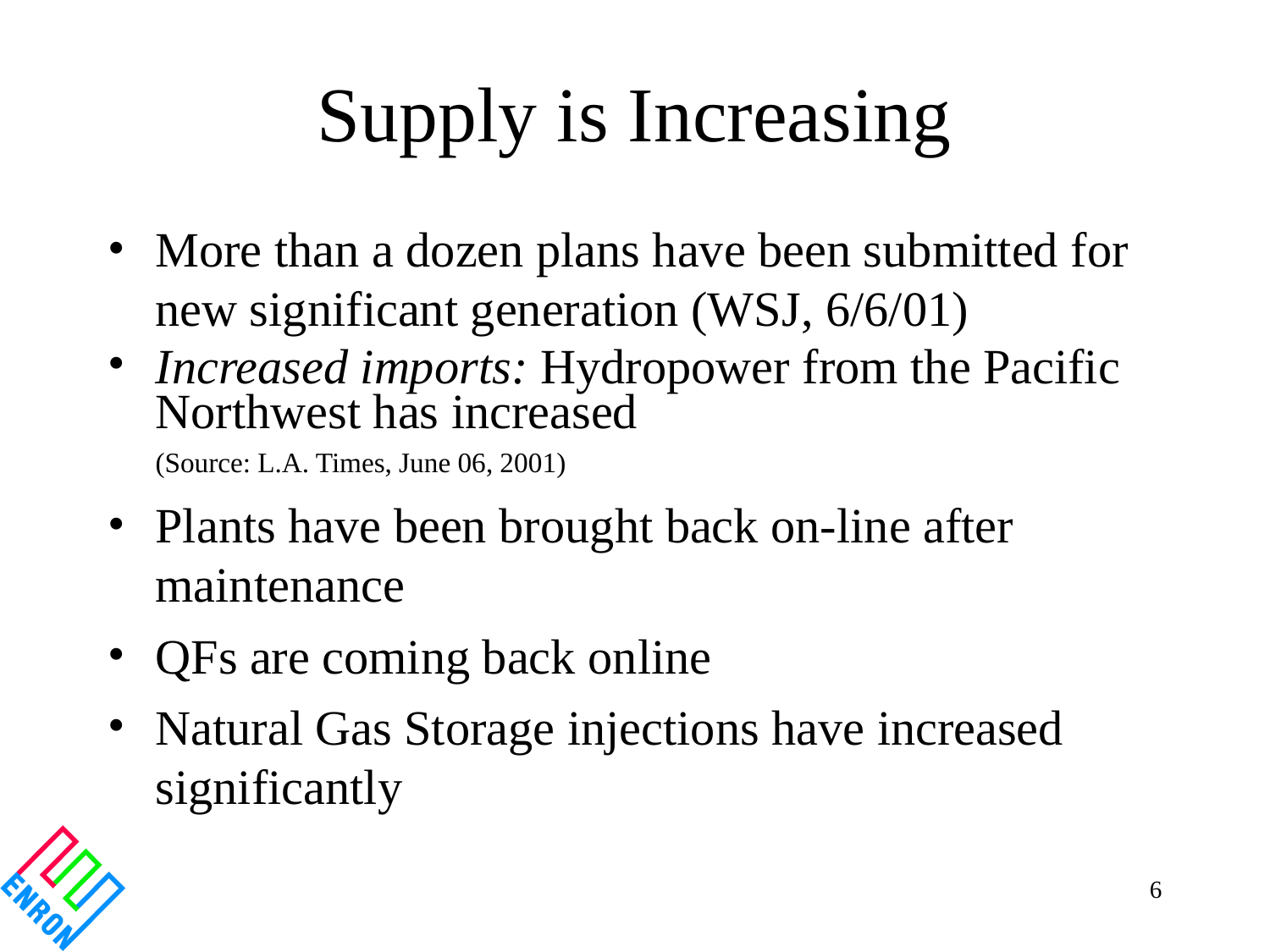

Supply is Increasing
More than a dozen plans have been submitted for new significant generation (WSJ, 6/6/01)
Increased imports: Hydropower from the Pacific Northwest has increased
	(Source: L.A. Times, June 06, 2001)
Plants have been brought back on-line after maintenance
QFs are coming back online
Natural Gas Storage injections have increased significantly
6